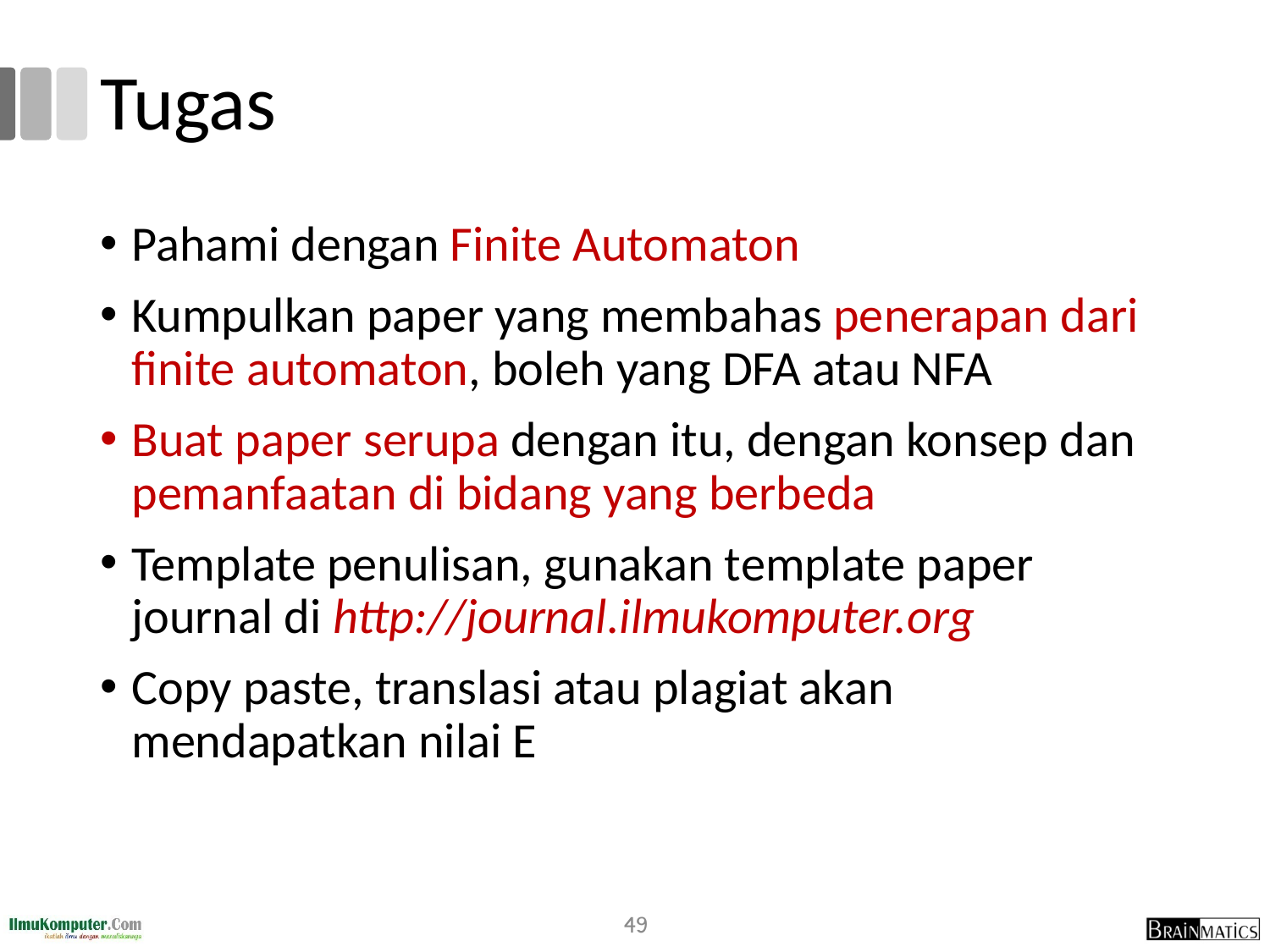

# Tugas
Pahami dengan Finite Automaton
Kumpulkan paper yang membahas penerapan dari finite automaton, boleh yang DFA atau NFA
Buat paper serupa dengan itu, dengan konsep dan pemanfaatan di bidang yang berbeda
Template penulisan, gunakan template paper journal di http://journal.ilmukomputer.org
Copy paste, translasi atau plagiat akan mendapatkan nilai E
49